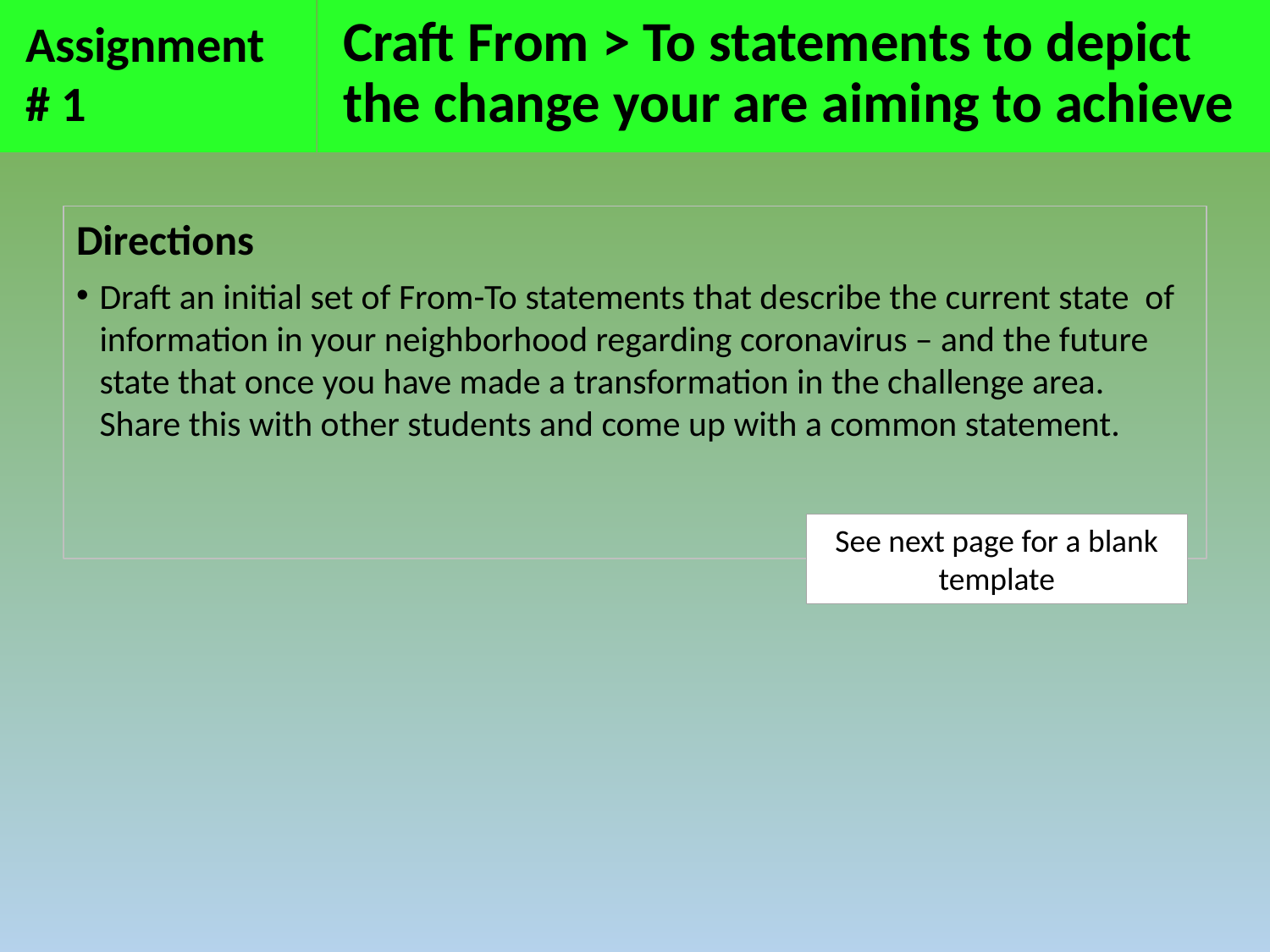

Assignment
# 1
# Craft From > To statements to depict the change your are aiming to achieve
Directions
Draft an initial set of From-To statements that describe the current state  of information in your neighborhood regarding coronavirus – and the future state that once you have made a transformation in the challenge area. Share this with other students and come up with a common statement.
See next page for a blank template